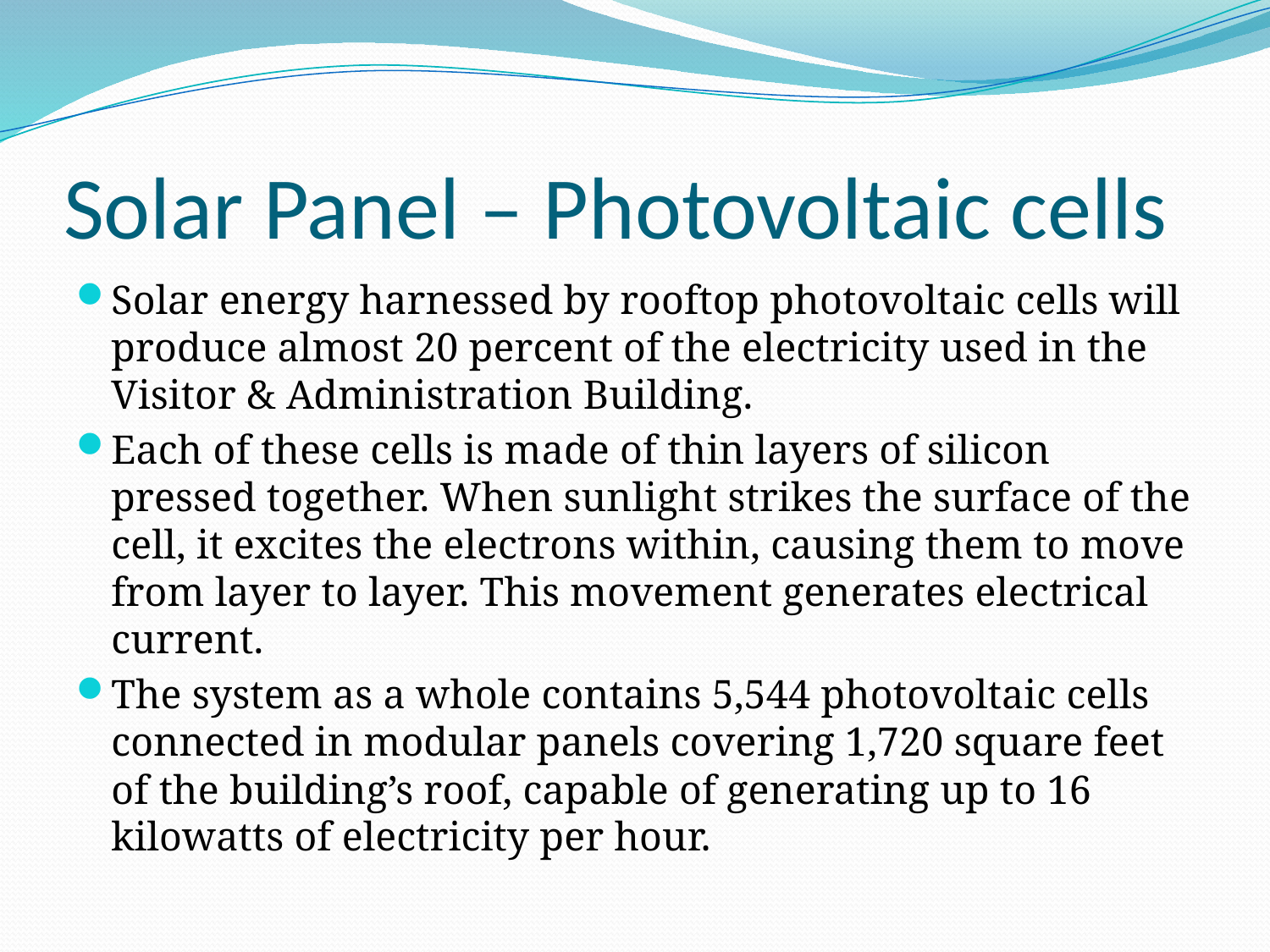

# Solar Panel – Photovoltaic cells
Solar energy harnessed by rooftop photovoltaic cells will produce almost 20 percent of the electricity used in the Visitor & Administration Building.
Each of these cells is made of thin layers of silicon pressed together. When sunlight strikes the surface of the cell, it excites the electrons within, causing them to move from layer to layer. This movement generates electrical current.
The system as a whole contains 5,544 photovoltaic cells connected in modular panels covering 1,720 square feet of the building’s roof, capable of generating up to 16 kilowatts of electricity per hour.